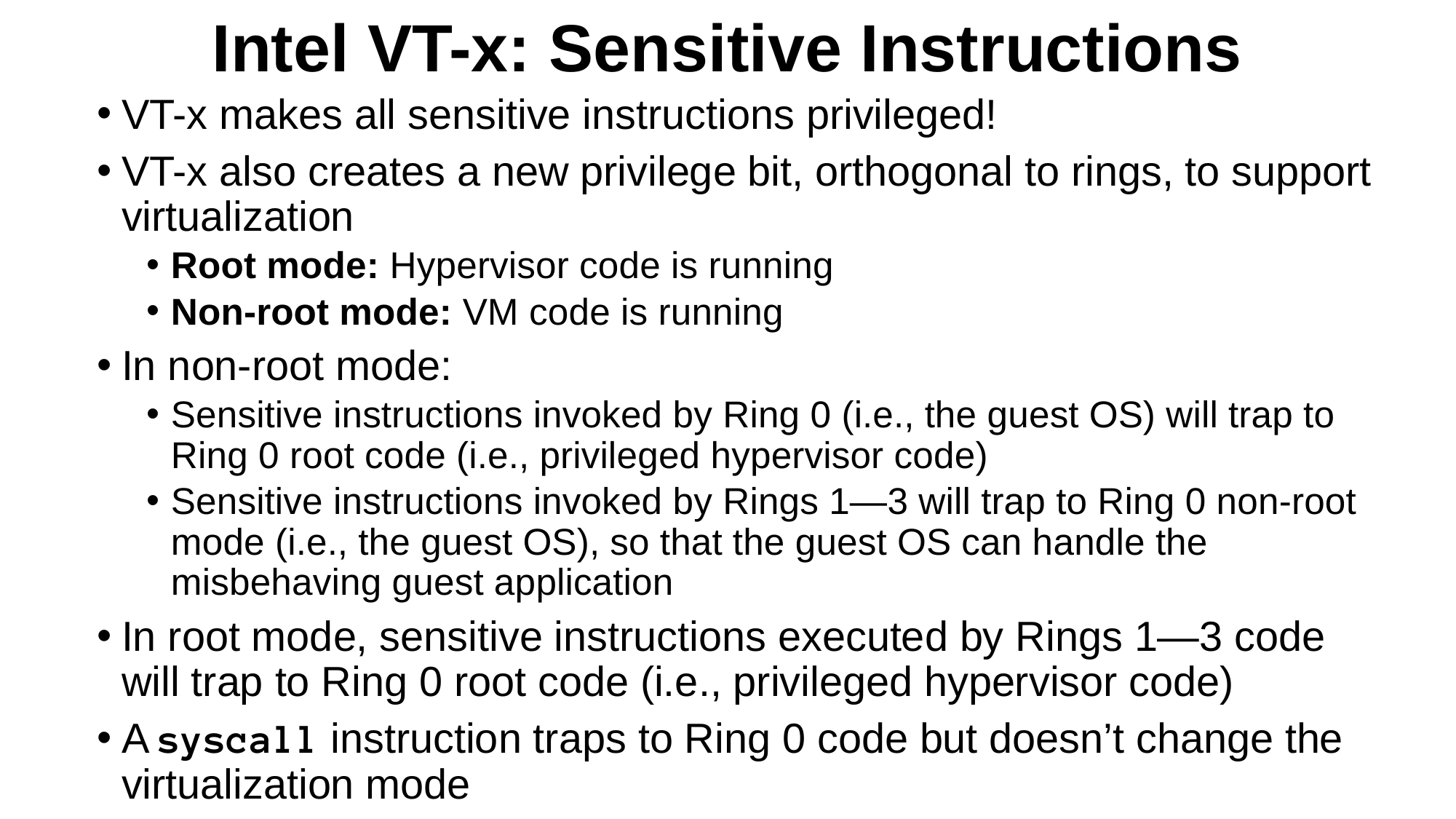

# Intel VT-x: Sensitive Instructions
VT-x makes all sensitive instructions privileged!
VT-x also creates a new privilege bit, orthogonal to rings, to support virtualization
Root mode: Hypervisor code is running
Non-root mode: VM code is running
In non-root mode:
Sensitive instructions invoked by Ring 0 (i.e., the guest OS) will trap to Ring 0 root code (i.e., privileged hypervisor code)
Sensitive instructions invoked by Rings 1—3 will trap to Ring 0 non-root mode (i.e., the guest OS), so that the guest OS can handle the misbehaving guest application
In root mode, sensitive instructions executed by Rings 1—3 code will trap to Ring 0 root code (i.e., privileged hypervisor code)
A syscall instruction traps to Ring 0 code but doesn’t change the virtualization mode